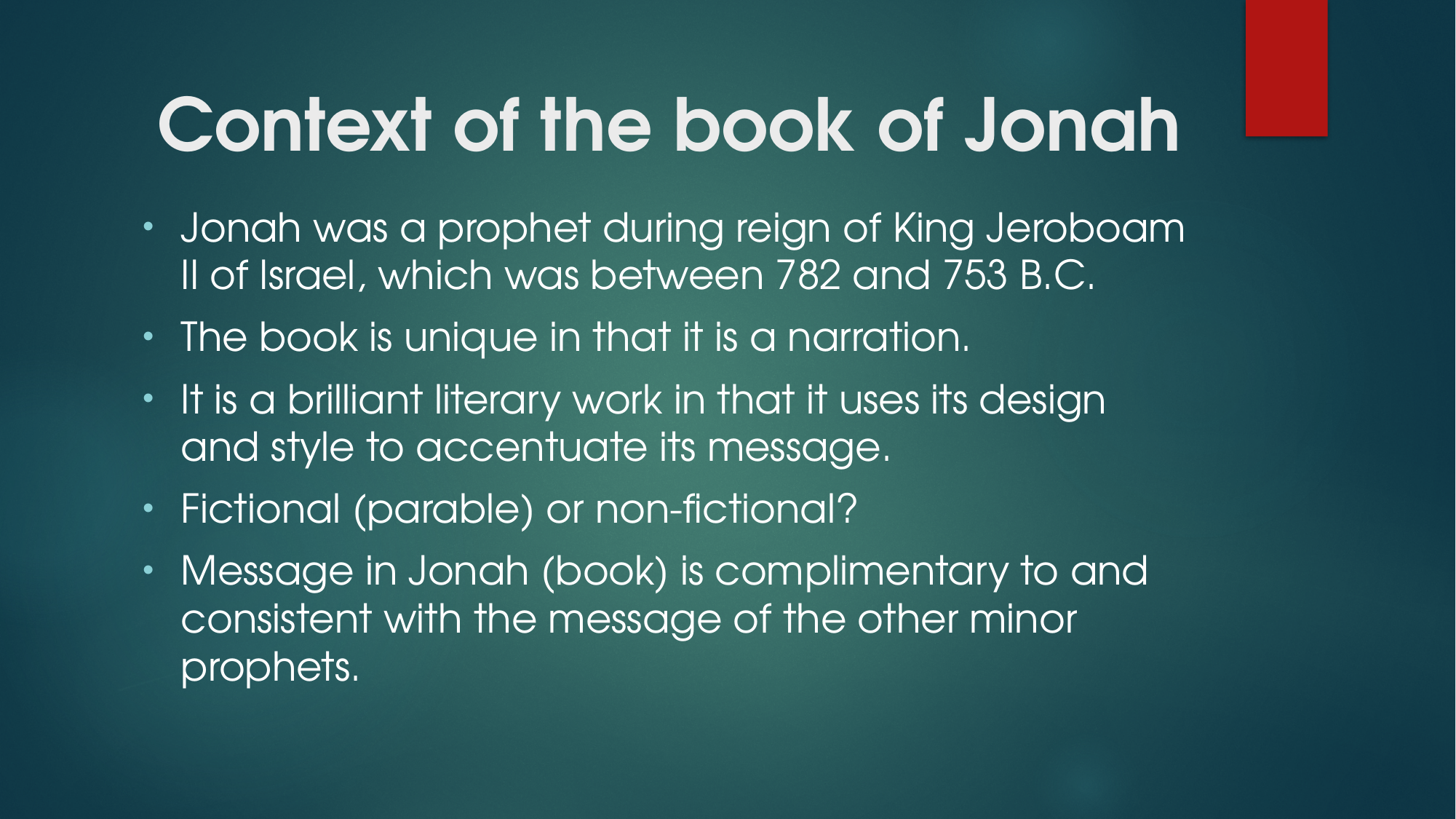

# Context of the book of Jonah
Jonah was a prophet during reign of King Jeroboam II of Israel, which was between 782 and 753 B.C.
The book is unique in that it is a narration.
It is a brilliant literary work in that it uses its design and style to accentuate its message.
Fictional (parable) or non-fictional?
Message in Jonah (book) is complimentary to and consistent with the message of the other minor prophets.